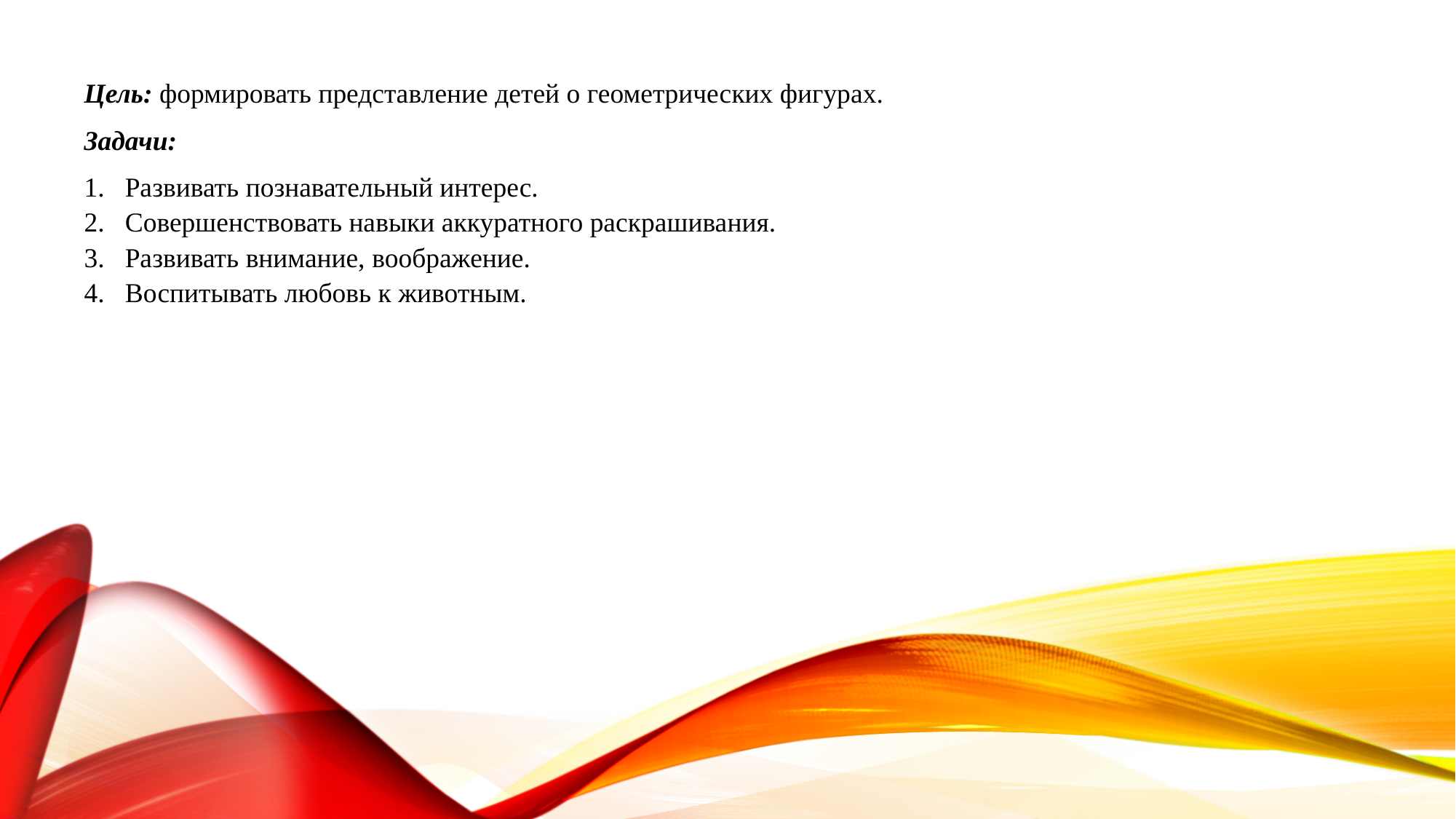

Цель: формировать представление детей о геометрических фигурах.
Задачи:
Развивать познавательный интерес.
Совершенствовать навыки аккуратного раскрашивания.
Развивать внимание, воображение.
Воспитывать любовь к животным.